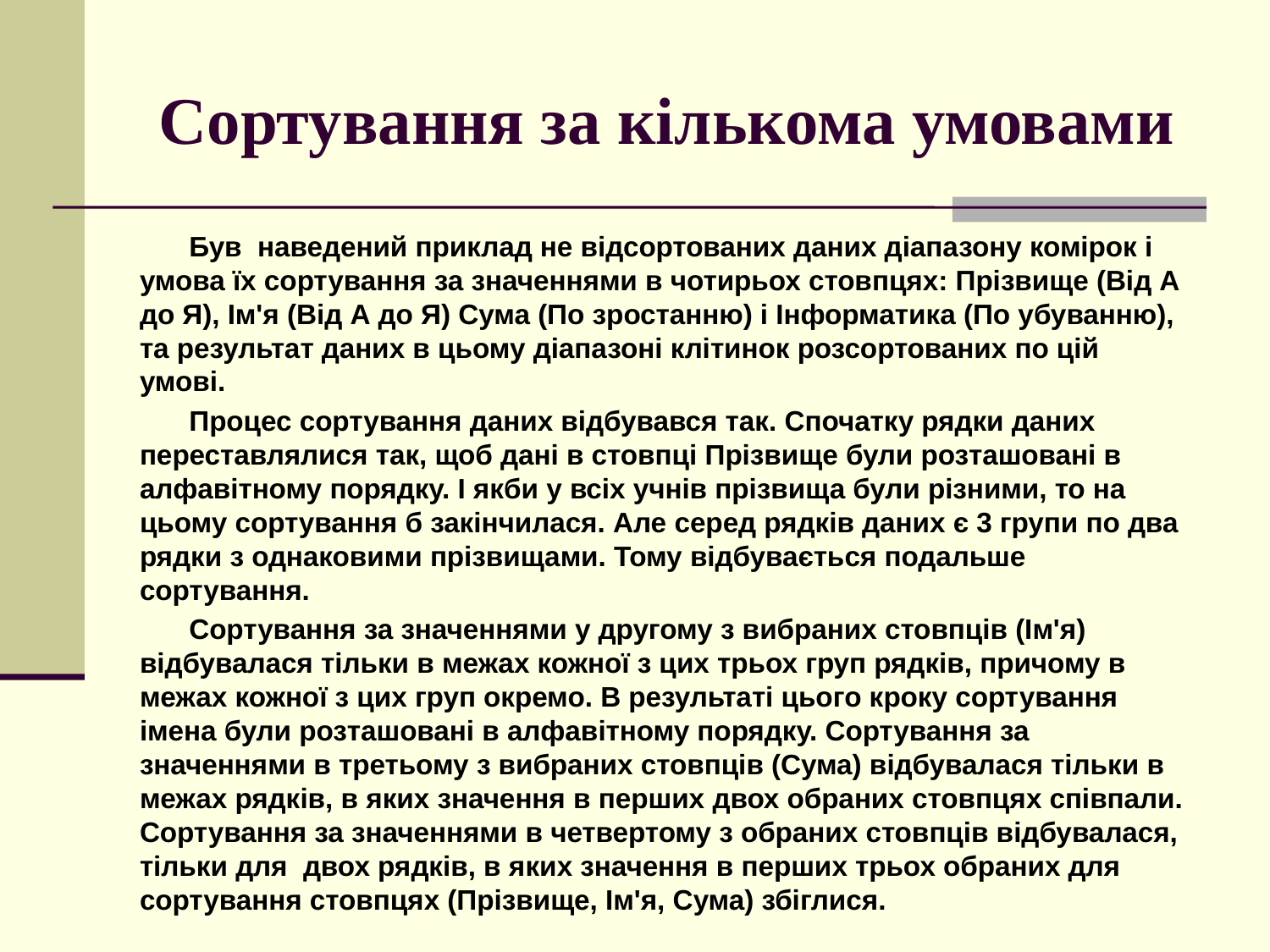

# Сортування за кількома умовами
Був  наведений приклад не відсортованих даних діапазону комірок і умова їх сортування за значеннями в чотирьох стовпцях: Прізвище (Від А до Я), Ім'я (Від А до Я) Сума (По зростанню) і Інформатика (По убуванню), та результат даних в цьому діапазоні клітинок розсортованих по цій умові.
Процес сортування даних відбувався так. Спочатку рядки даних переставлялися так, щоб дані в стовпці Прізвище були розташовані в алфавітному порядку. І якби у всіх учнів прізвища були різними, то на цьому сортування б закінчилася. Але серед рядків даних є 3 групи по два рядки з однаковими прізвищами. Тому відбувається подальше сортування.
Сортування за значеннями у другому з вибраних стовпців (Ім'я) відбувалася тільки в межах кожної з цих трьох груп рядків, причому в межах кожної з цих груп окремо. В результаті цього кроку сортування імена були розташовані в алфавітному порядку. Сортування за значеннями в третьому з вибраних стовпців (Сума) відбувалася тільки в межах рядків, в яких значення в перших двох обраних стовпцях співпали. Сортування за значеннями в четвертому з обраних стовпців відбувалася, тільки для  двох рядків, в яких значення в перших трьох обраних для сортування стовпцях (Прізвище, Ім'я, Сума) збіглися.